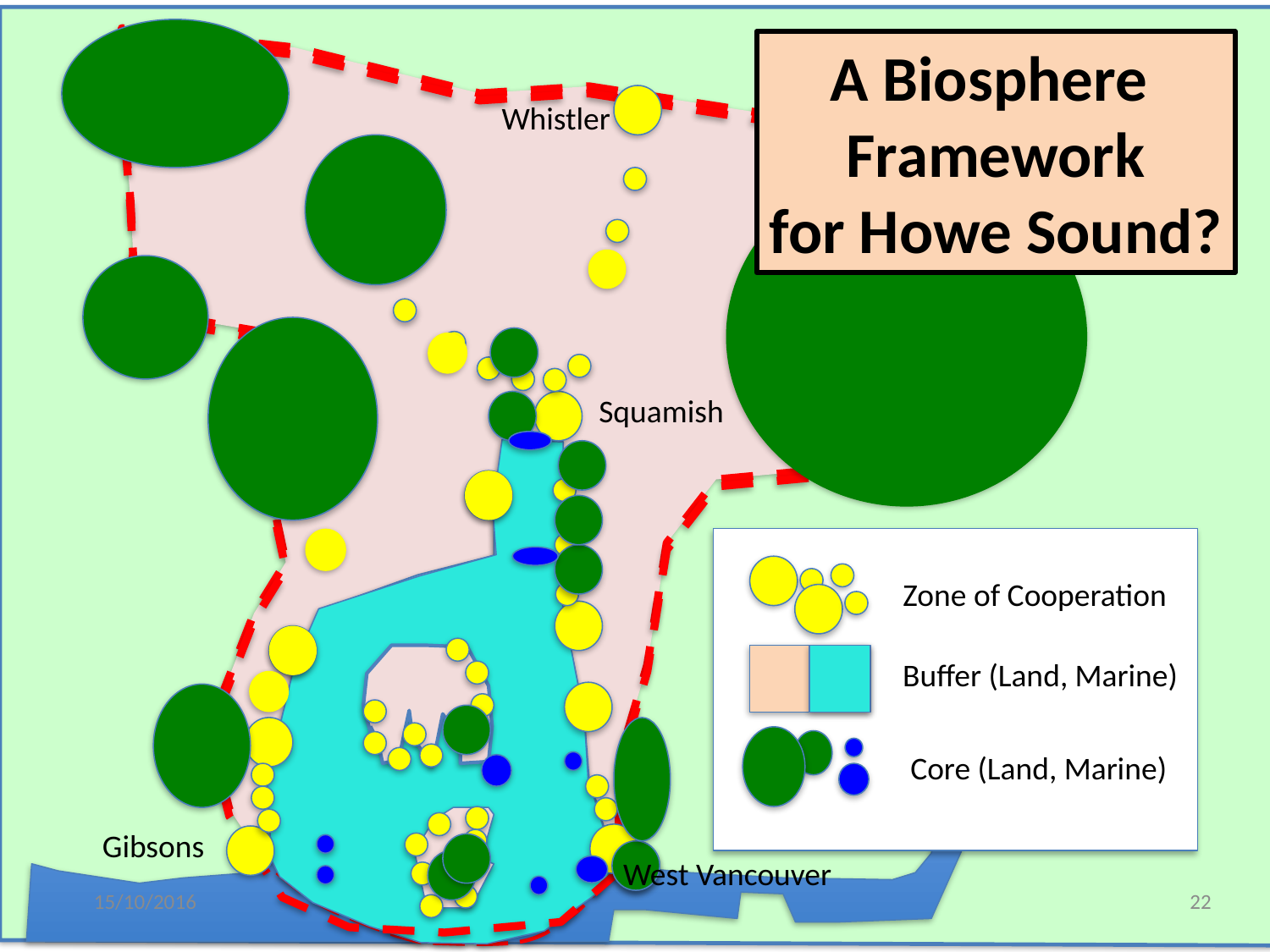

A Biosphere
Framework
for Howe Sound?

Whistler

Squamish

Howe

Sound

Zone of Cooperation

Buffer (Land, Marine)

Core (Land, Marine)

Gibsons

West Vancouver

Burrard          Inlet

15/10/2016
15/10/2016

22
22